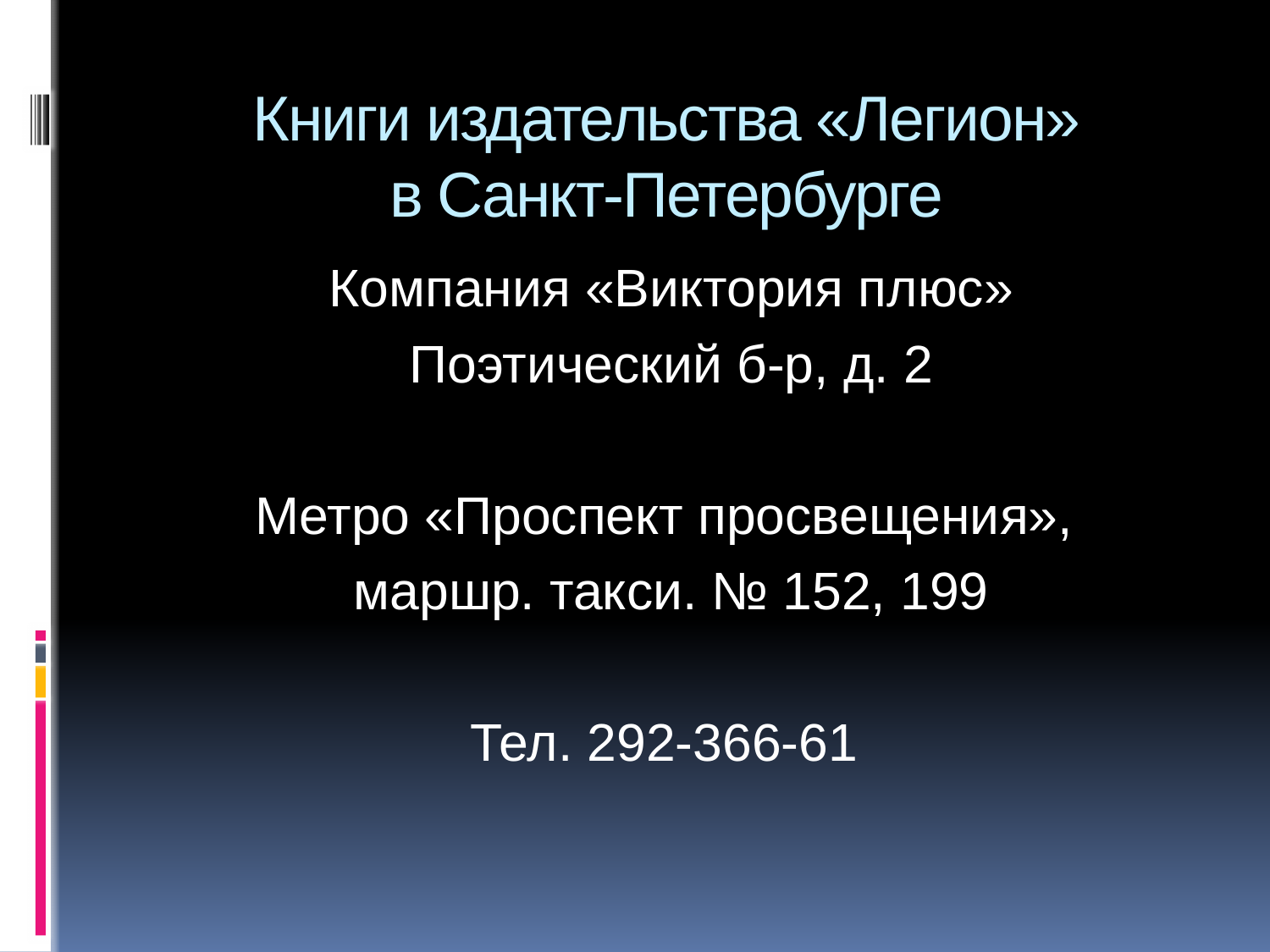

# Книги издательства «Легион» в Санкт-Петербурге
Компания «Виктория плюс»
Поэтический б-р, д. 2

Метро «Проспект просвещения»,
маршр. такси. № 152, 199

Тел. 292-366-61